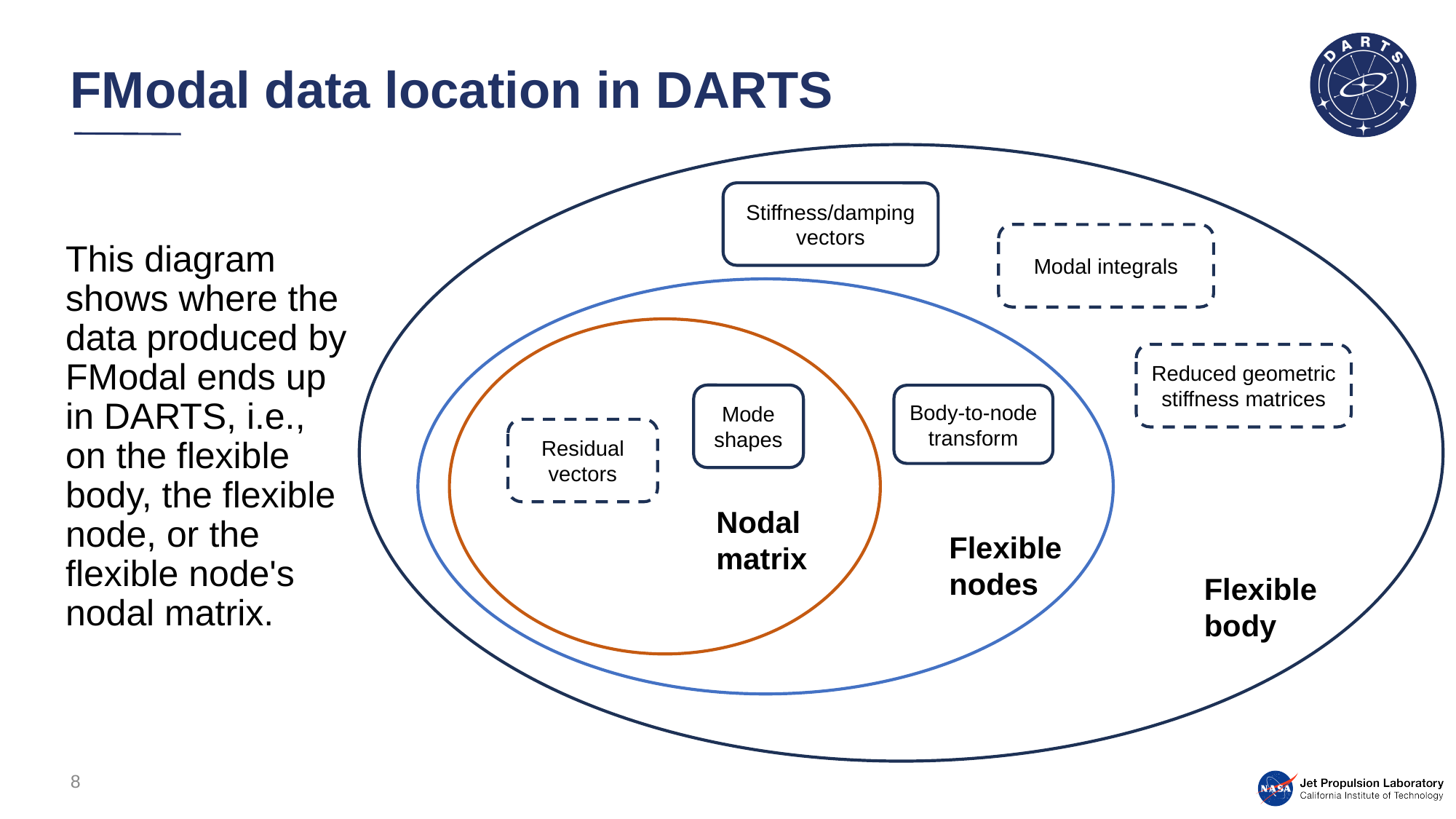

# FModal data location in DARTS

Stiffness/damping vectors
Modal integrals

Reduced geometric stiffness matrices
Mode shapes
Body-to-node transform
Residual vectors
Nodal matrix
Flexible nodes
Flexible body
This diagram shows where the data produced by FModal ends up in DARTS, i.e., on the flexible body, the flexible node, or the flexible node's nodal matrix.
8